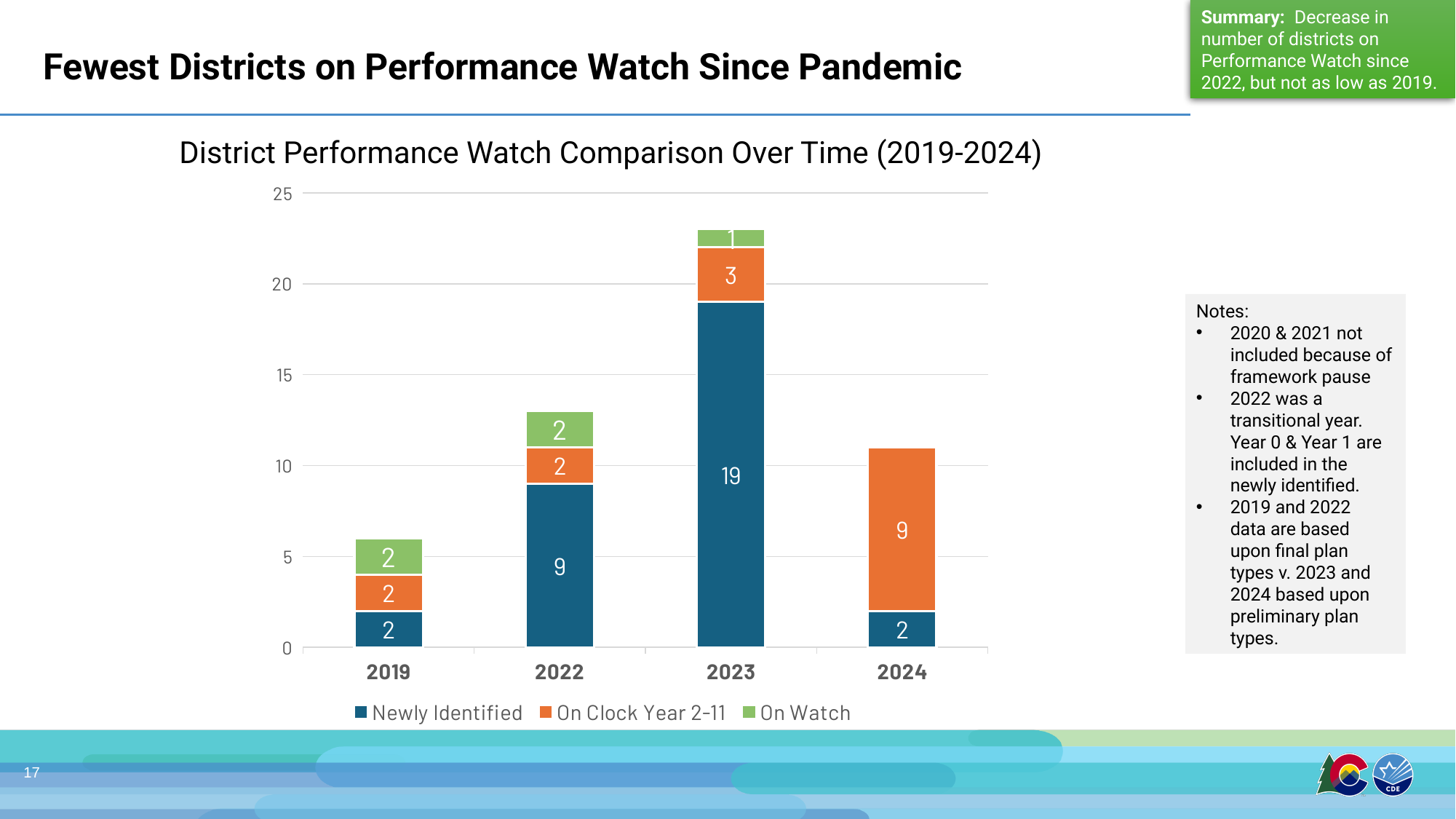

Summary:  Decrease in number of districts on Performance Watch since 2022, but not as low as 2019.
Fewest Districts on Performance Watch Since Pandemic
# District Performance Watch Comparison Over Time (2019-2024)

### Chart

| Category | Newly Identified | On Clock Year 2-11 | On Watch |
|---|---|---|---|
| 2019 | 2.0 | 2.0 | 2.0 |
| 2022 | 9.0 | 2.0 | 2.0 |
| 2023 | 19.0 | 3.0 | 1.0 |
| 2024 | 2.0 | 9.0 | 0.0 |
Notes:
2020 & 2021 not included because of framework pause
2022 was a transitional year.  Year 0 & Year 1 are included in the newly identified.
2019 and 2022 data are based upon final plan types v. 2023 and 2024 based upon preliminary plan types.